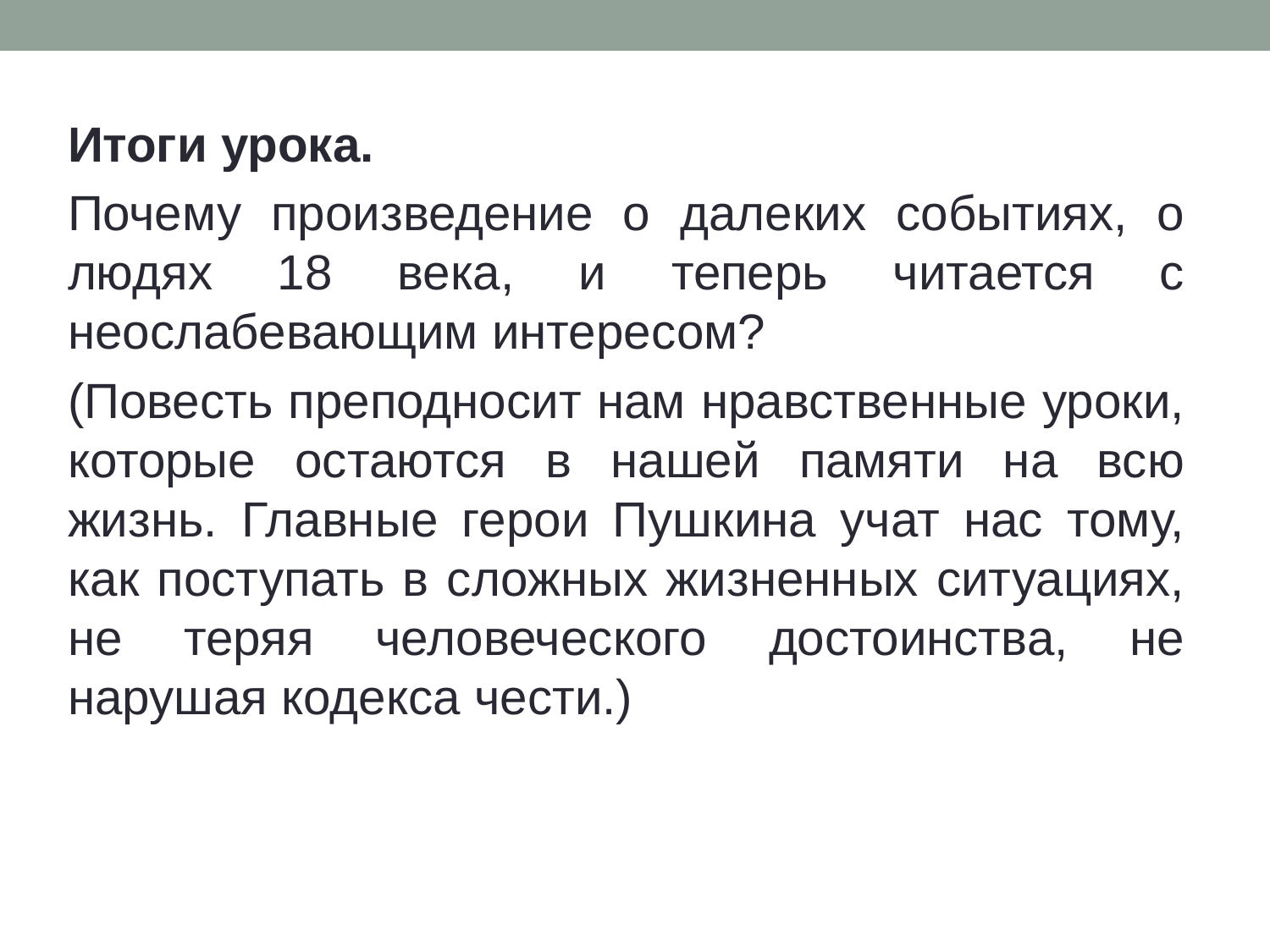

Итоги урока.
Почему произведение о далеких событиях, о людях 18 века, и теперь читается с неослабевающим интересом?
(Повесть преподносит нам нравственные уроки, которые остаются в нашей памяти на всю жизнь. Главные герои Пушкина учат нас тому, как поступать в сложных жизненных ситуациях, не теряя человеческого достоинства, не нарушая кодекса чести.)